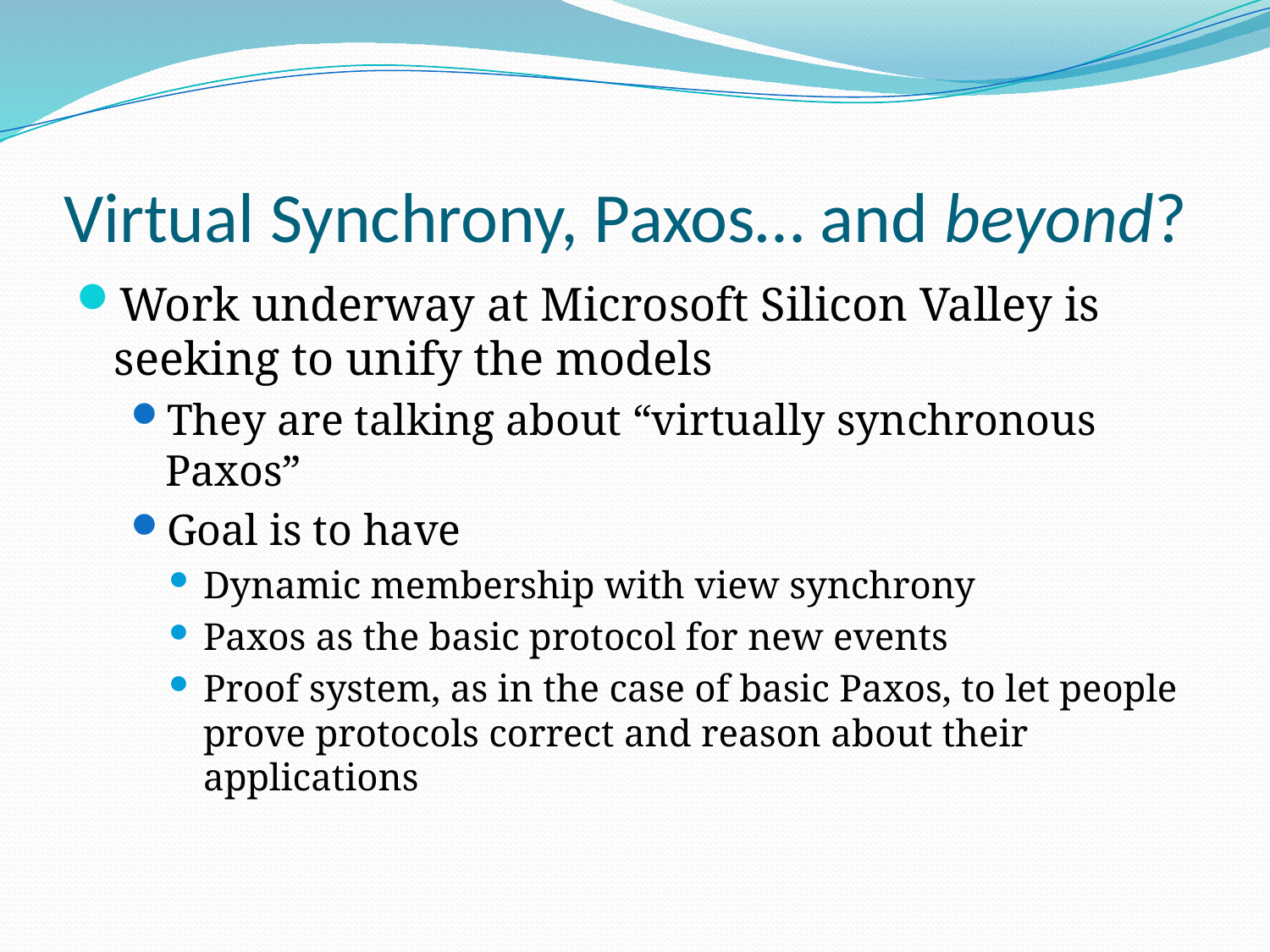

# Virtual Synchrony, Paxos… and beyond?
Work underway at Microsoft Silicon Valley is seeking to unify the models
They are talking about “virtually synchronous Paxos”
Goal is to have
Dynamic membership with view synchrony
Paxos as the basic protocol for new events
Proof system, as in the case of basic Paxos, to let people prove protocols correct and reason about their applications